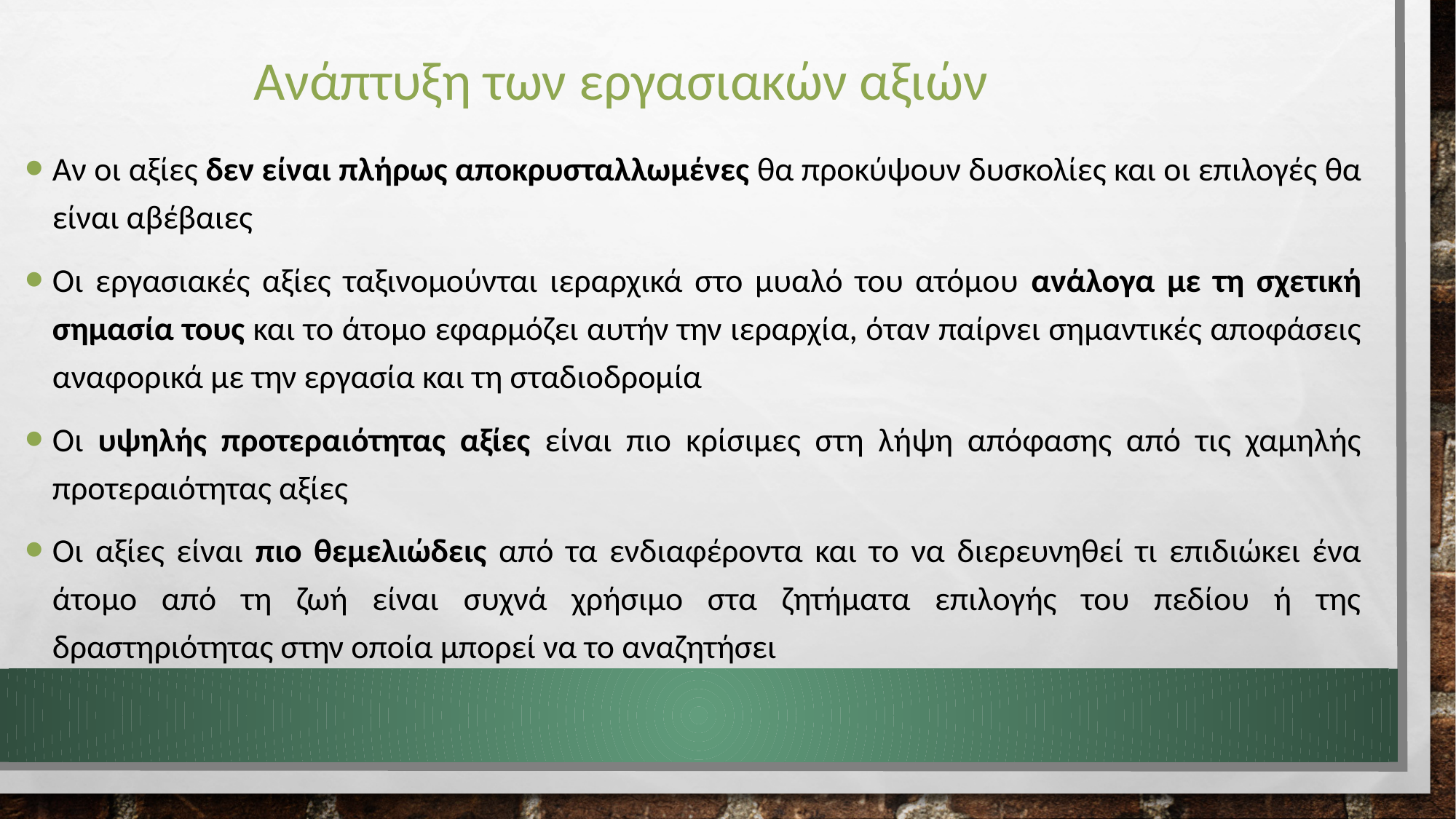

Ανάπτυξη των εργασιακών αξιών
Αν οι αξίες δεν είναι πλήρως αποκρυσταλλωμένες θα προκύψουν δυσκολίες και οι επιλογές θα είναι αβέβαιες
Οι εργασιακές αξίες ταξινομούνται ιεραρχικά στο μυαλό του ατόμου ανάλογα με τη σχετική σημασία τους και το άτομο εφαρμόζει αυτήν την ιεραρχία, όταν παίρνει σημαντικές αποφάσεις αναφορικά με την εργασία και τη σταδιοδρομία
Οι υψηλής προτεραιότητας αξίες είναι πιο κρίσιμες στη λήψη απόφασης από τις χαμηλής προτεραιότητας αξίες
Οι αξίες είναι πιο θεμελιώδεις από τα ενδιαφέροντα και το να διερευνηθεί τι επιδιώκει ένα άτομο από τη ζωή είναι συχνά χρήσιμο στα ζητήματα επιλογής του πεδίου ή της δραστηριότητας στην οποία μπορεί να το αναζητήσει